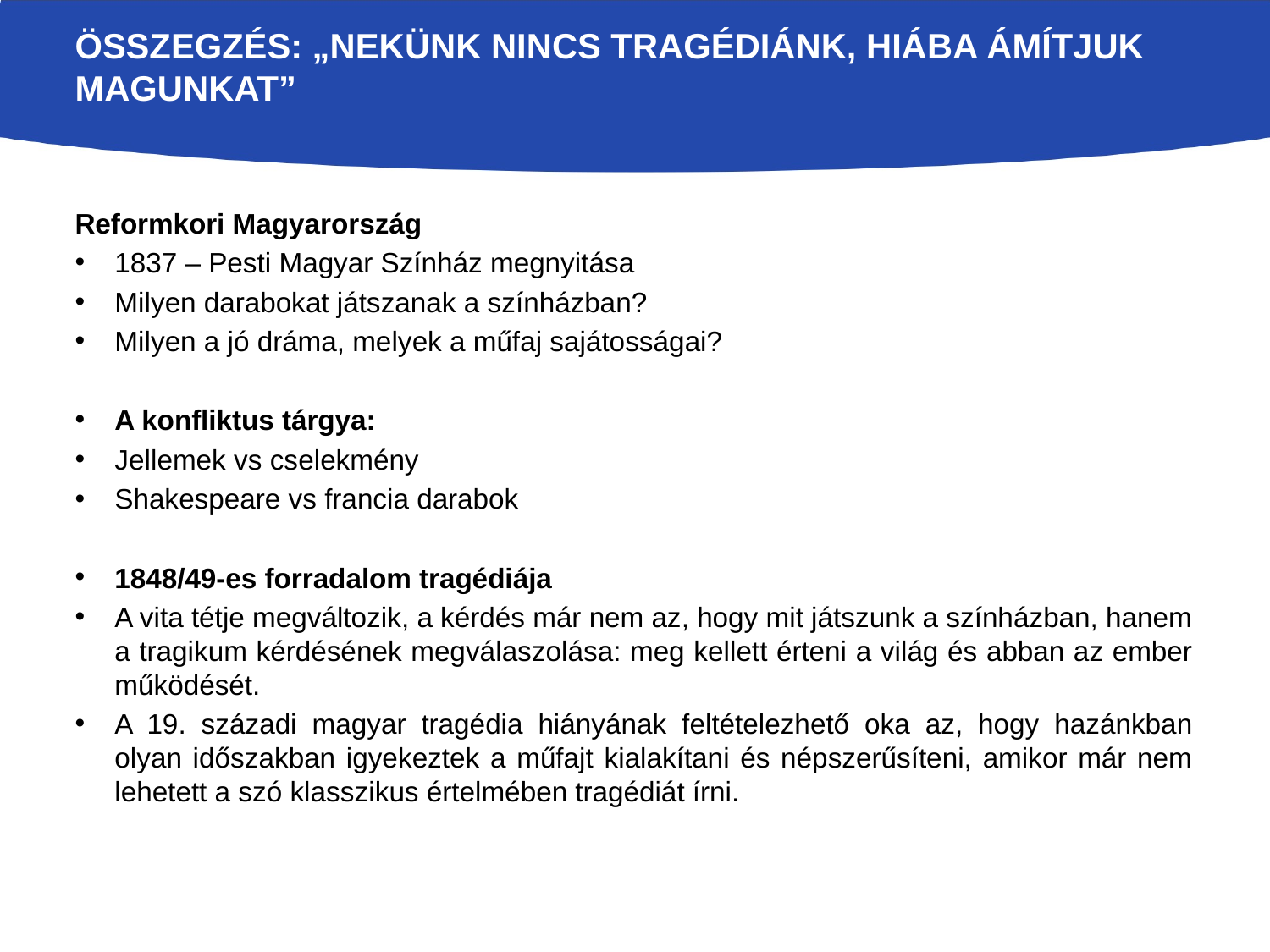

# Összegzés: „nekünk nincs tragédiánk, hiába ámítjuk magunkat”
Reformkori Magyarország
1837 – Pesti Magyar Színház megnyitása
Milyen darabokat játszanak a színházban?
Milyen a jó dráma, melyek a műfaj sajátosságai?

A konfliktus tárgya:
Jellemek vs cselekmény
Shakespeare vs francia darabok

1848/49-es forradalom tragédiája
A vita tétje megváltozik, a kérdés már nem az, hogy mit játszunk a színházban, hanem a tragikum kérdésének megválaszolása: meg kellett érteni a világ és abban az ember működését.
A 19. századi magyar tragédia hiányának feltételezhető oka az, hogy hazánkban olyan időszakban igyekeztek a műfajt kialakítani és népszerűsíteni, amikor már nem lehetett a szó klasszikus értelmében tragédiát írni.